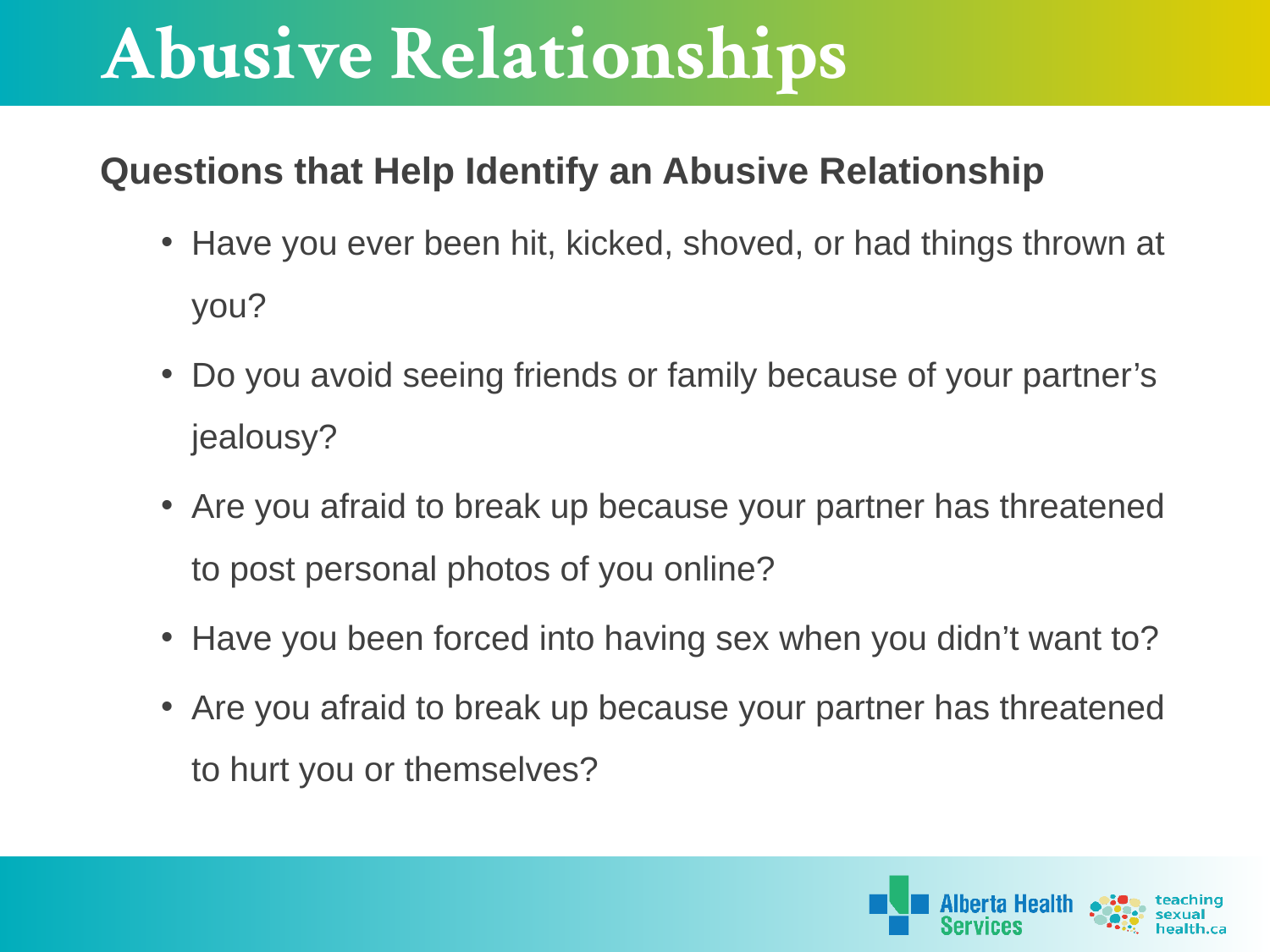

# Abusive Relationships
Questions that Help Identify an Abusive Relationship
Have you ever been hit, kicked, shoved, or had things thrown at you?
Do you avoid seeing friends or family because of your partner’s jealousy?
Are you afraid to break up because your partner has threatened to post personal photos of you online?
Have you been forced into having sex when you didn’t want to?
Are you afraid to break up because your partner has threatened to hurt you or themselves?